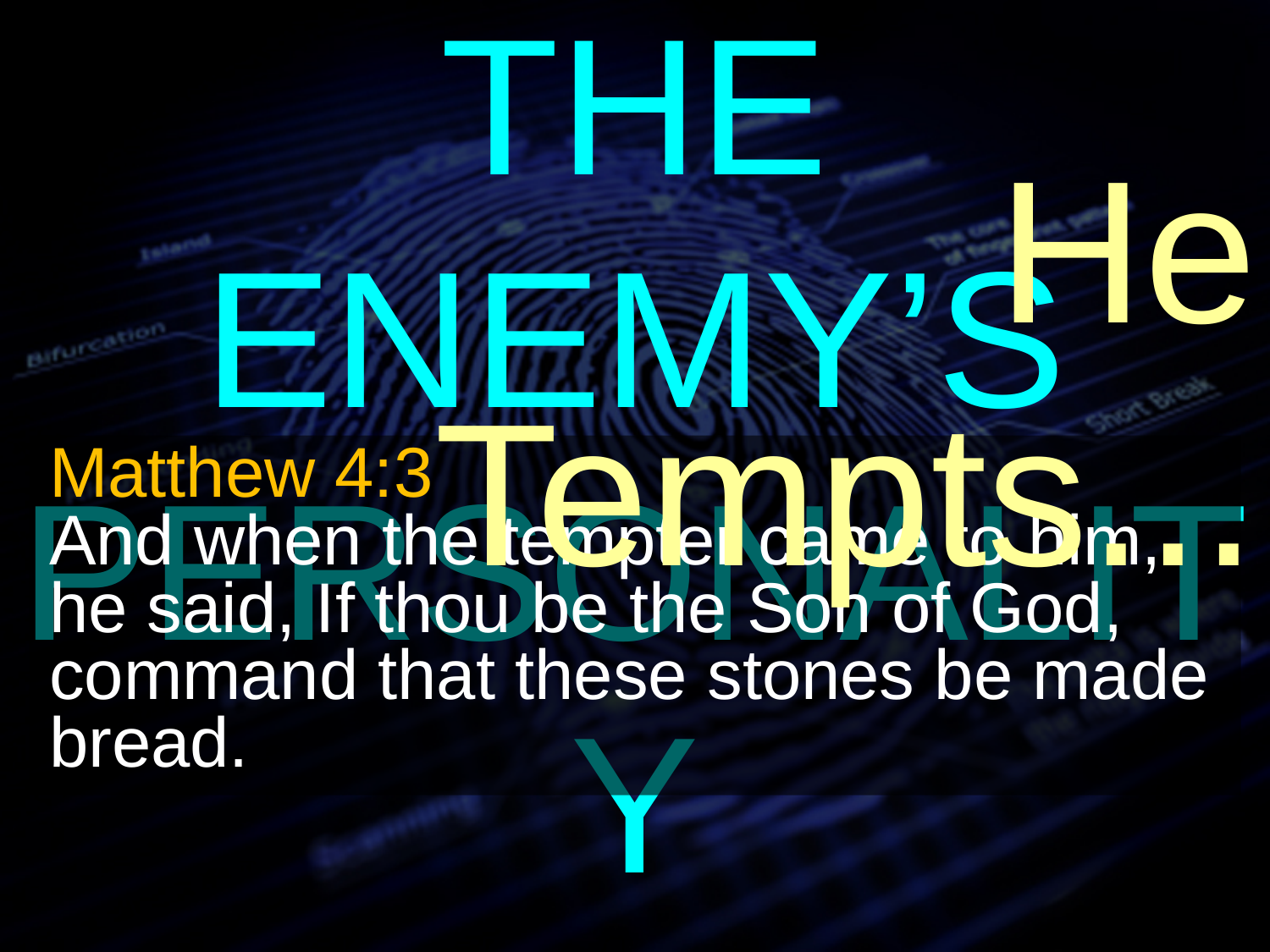

THE ENEMY’S PERSONALITY
He Tempts...

Matthew 4:3
And when the tempter came to him, he said, If thou be the Son of God, command that these stones be made bread.